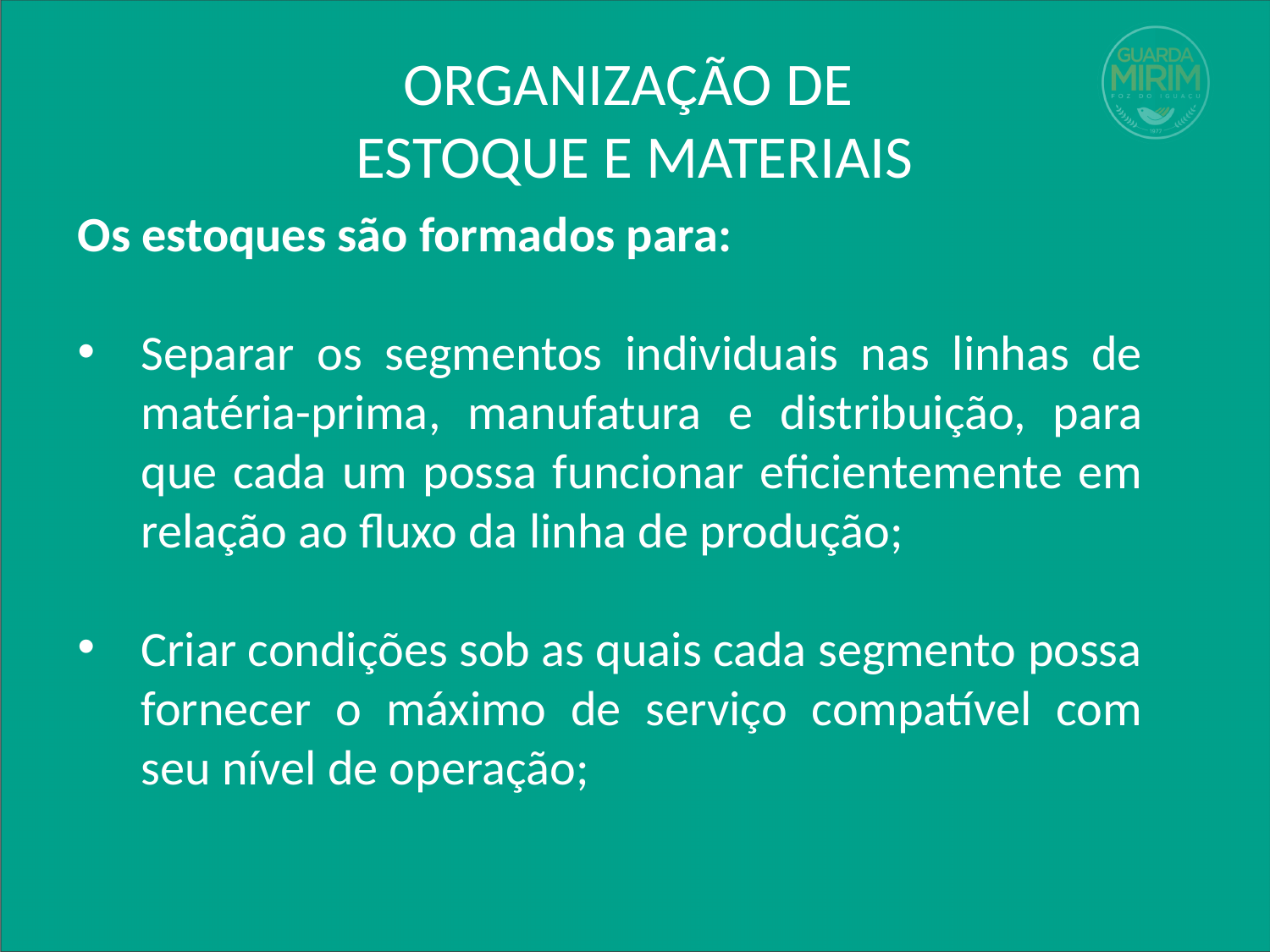

# ORGANIZAÇÃO DE ESTOQUE E MATERIAIS
Os estoques são formados para:

Separar os segmentos individuais nas linhas de matéria-prima, manufatura e distribuição, para que cada um possa funcionar eficientemente em relação ao fluxo da linha de produção;

Criar condições sob as quais cada segmento possa fornecer o máximo de serviço compatível com seu nível de operação;